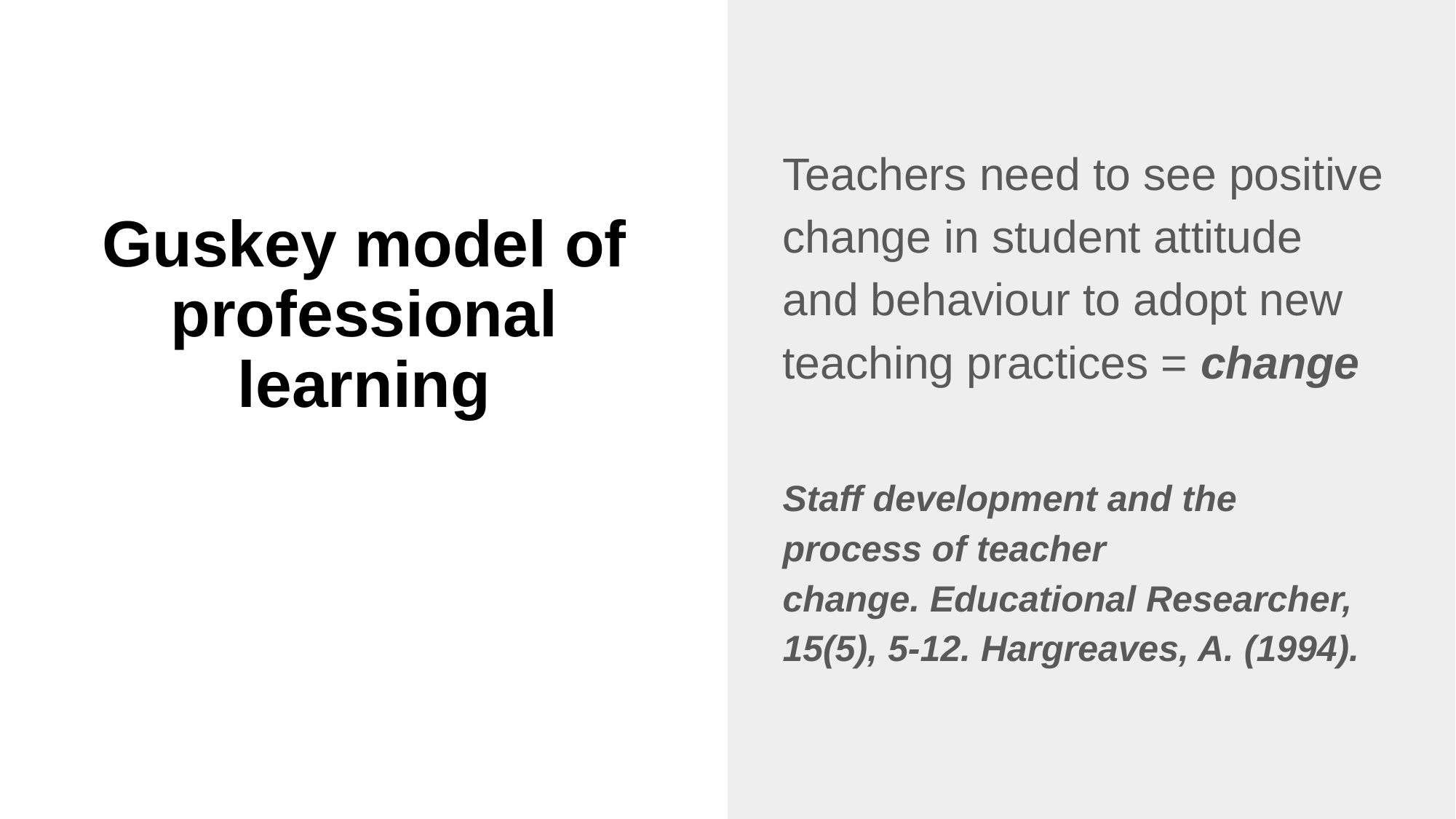

Teachers need to see positive change in student attitude and behaviour to adopt new teaching practices = change

Staff development and the process of teacher change. Educational Researcher, 15(5), 5-12. Hargreaves, A. (1994).
# Guskey model of professional learning